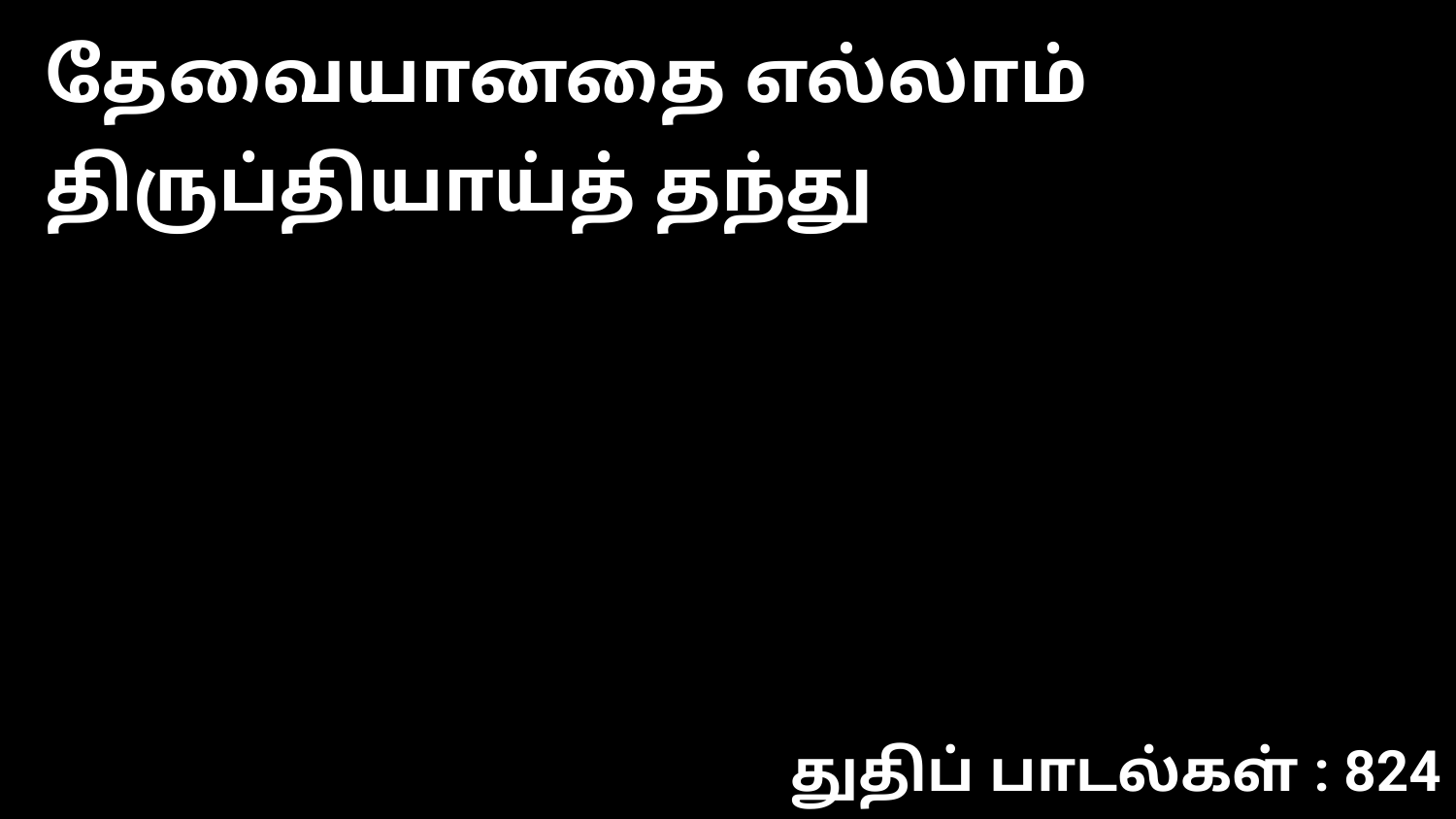

தேவையானதை எல்லாம் திருப்தியாய்த் தந்து
துதிப் பாடல்கள் : 824